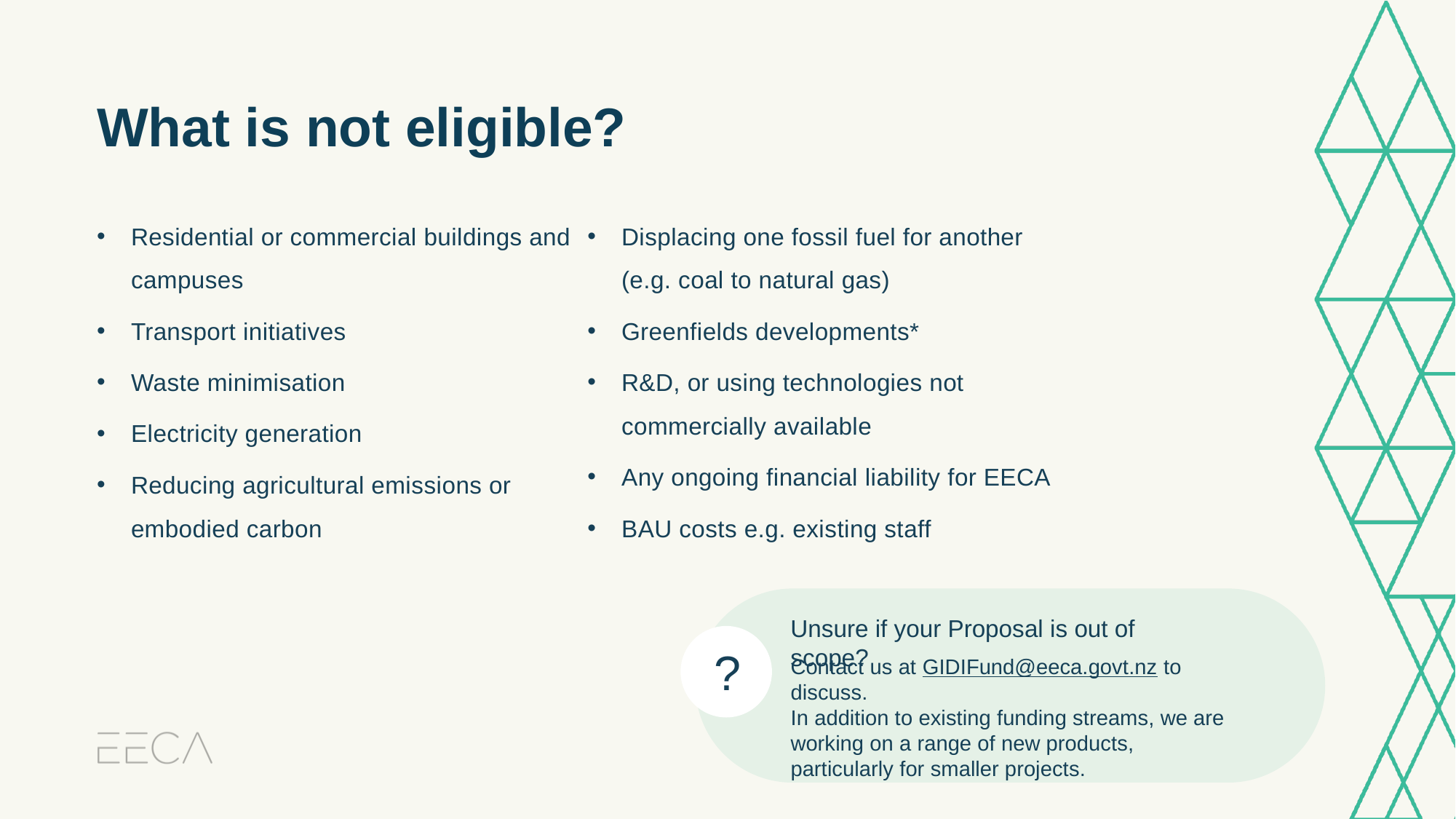

What is not eligible?
Residential or commercial buildings and campuses
Transport initiatives
Waste minimisation
Electricity generation
Reducing agricultural emissions or embodied carbon
Displacing one fossil fuel for another (e.g. coal to natural gas)
Greenfields developments*
R&D, or using technologies not commercially available
Any ongoing financial liability for EECA
BAU costs e.g. existing staff

Unsure if your Proposal is out of scope?

?
Contact us at GIDIFund@eeca.govt.nz to discuss.
In addition to existing funding streams, we are working on a range of new products, particularly for smaller projects.